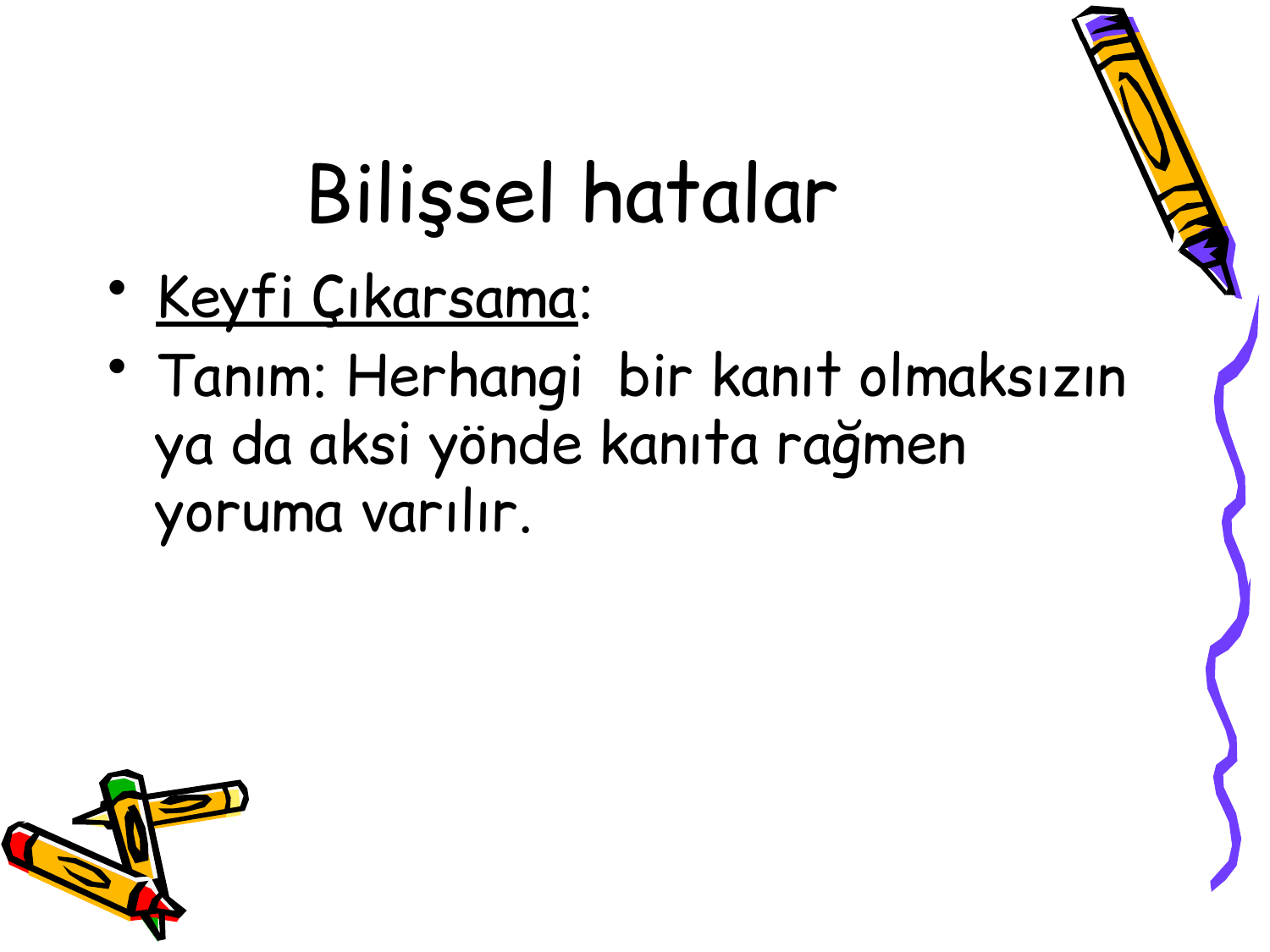

# Bilişsel hatalar
Keyfi Çıkarsama:
Tanım: Herhangi  bir kanıt olmaksızın ya da aksi yönde kanıta rağmen yoruma varılır.